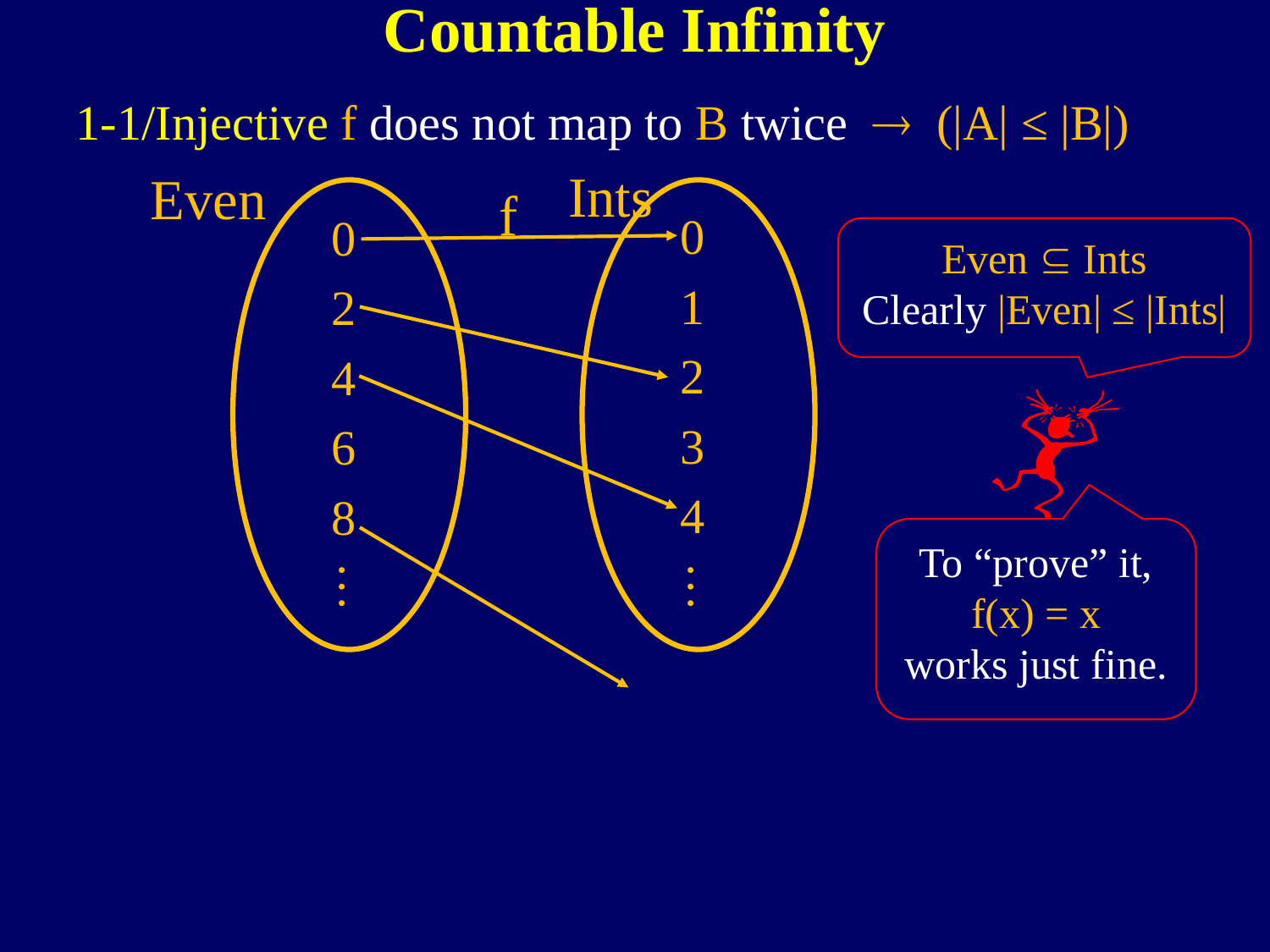

Countable Infinity
1-1/Injective f does not map to B twice  →  (|A| ≤ |B|)
Ints
Even

0
1
2
3
4

0
2
4
6
8
…
…
f
Even ⊆ Ints
Clearly |Even| ≤ |Ints|

To “prove” it,
f(x) = x
works just fine.